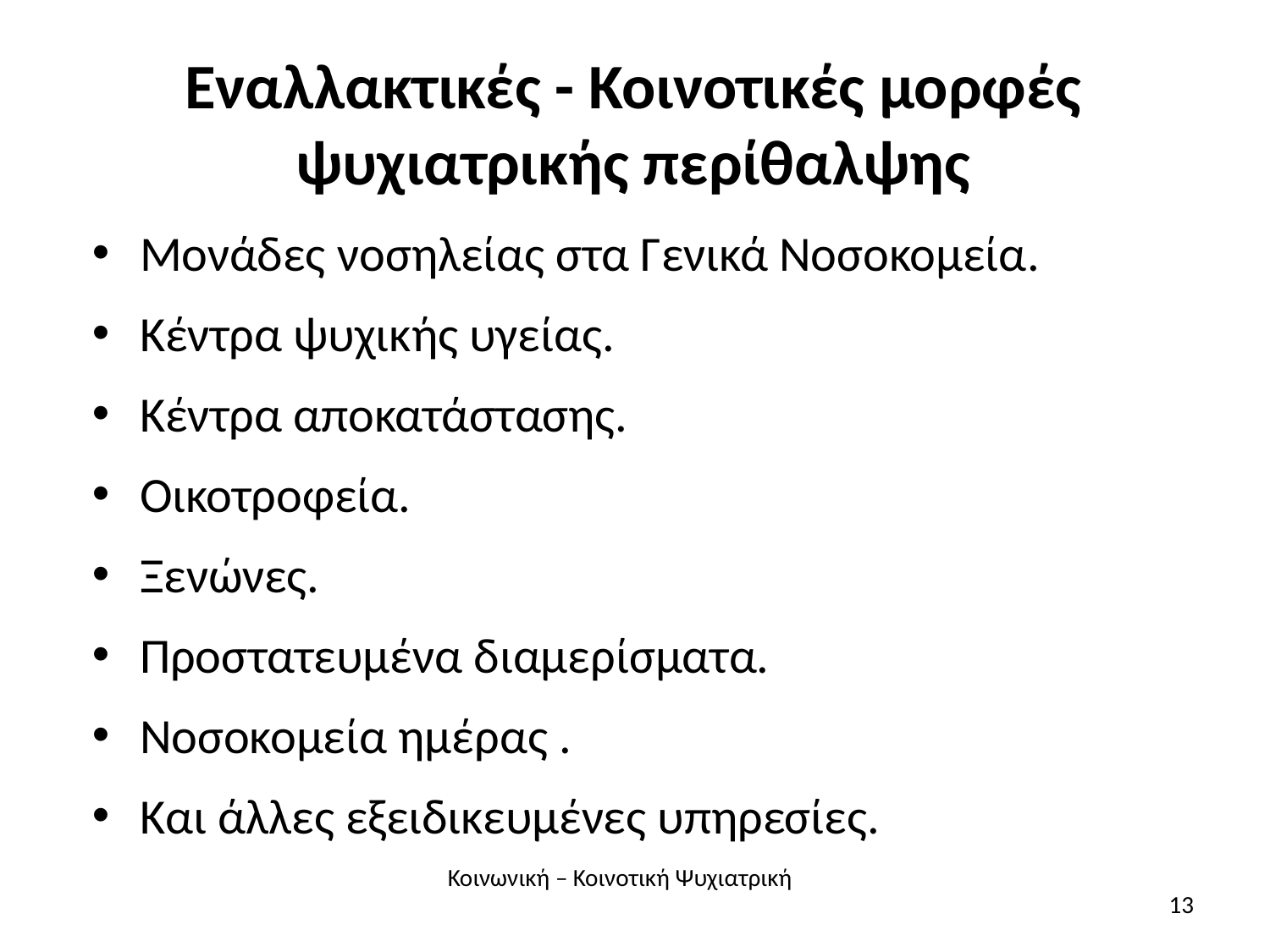

# Εναλλακτικές - Κοινοτικές μορφές ψυχιατρικής περίθαλψης
Μονάδες νοσηλείας στα Γενικά Νοσοκομεία.
Κέντρα ψυχικής υγείας.
Κέντρα αποκατάστασης.
Οικοτροφεία.
Ξενώνες.
Προστατευμένα διαμερίσματα.
Νοσοκομεία ημέρας .
Και άλλες εξειδικευμένες υπηρεσίες.
Κοινωνική – Κοινοτική Ψυχιατρική
13